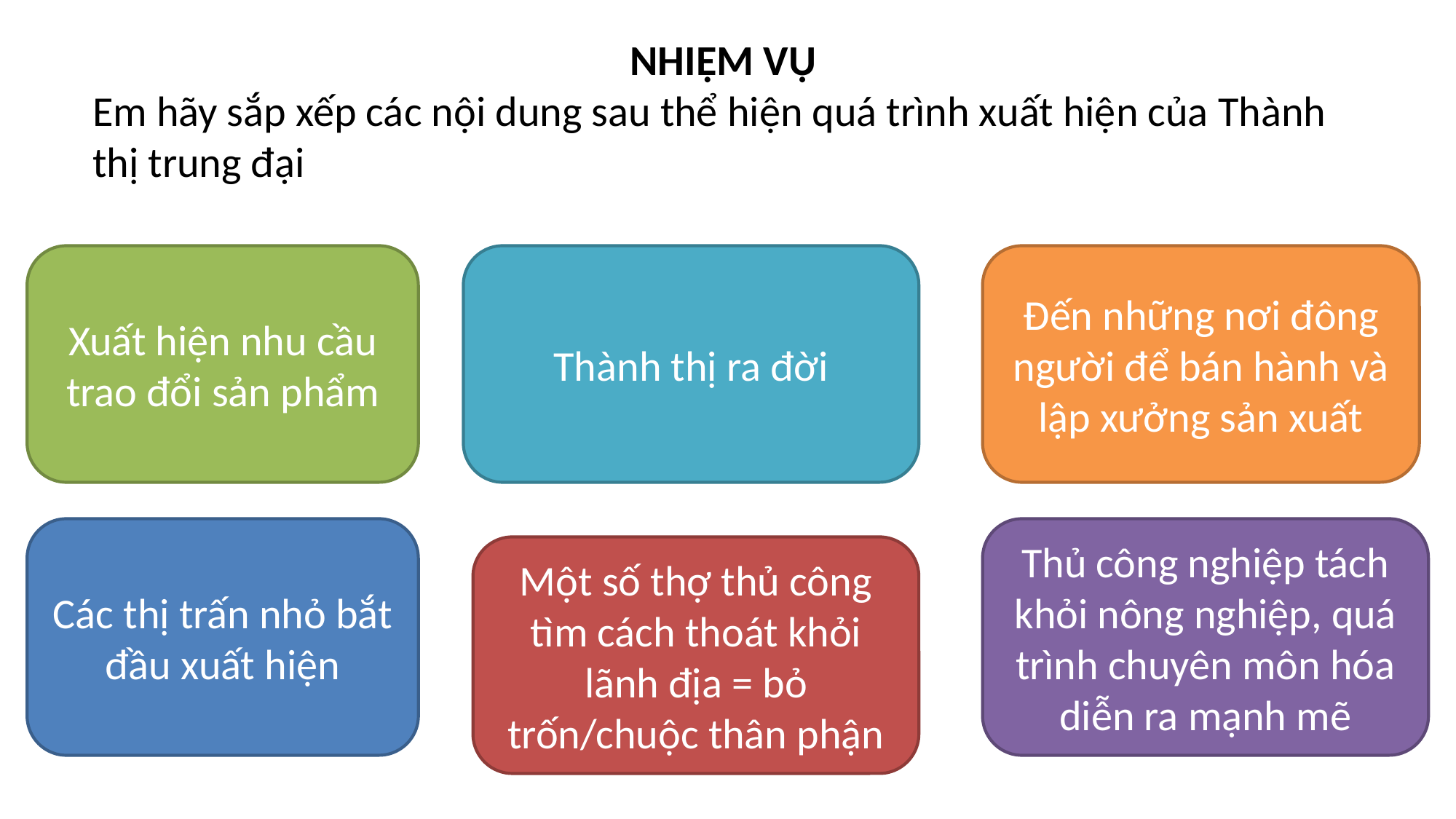

NHIỆM VỤ
Em hãy sắp xếp các nội dung sau thể hiện quá trình xuất hiện của Thành thị trung đại
Xuất hiện nhu cầu trao đổi sản phẩm
Thành thị ra đời
Đến những nơi đông người để bán hành và lập xưởng sản xuất
Các thị trấn nhỏ bắt đầu xuất hiện
Thủ công nghiệp tách khỏi nông nghiệp, quá trình chuyên môn hóa diễn ra mạnh mẽ
Một số thợ thủ công tìm cách thoát khỏi lãnh địa = bỏ trốn/chuộc thân phận